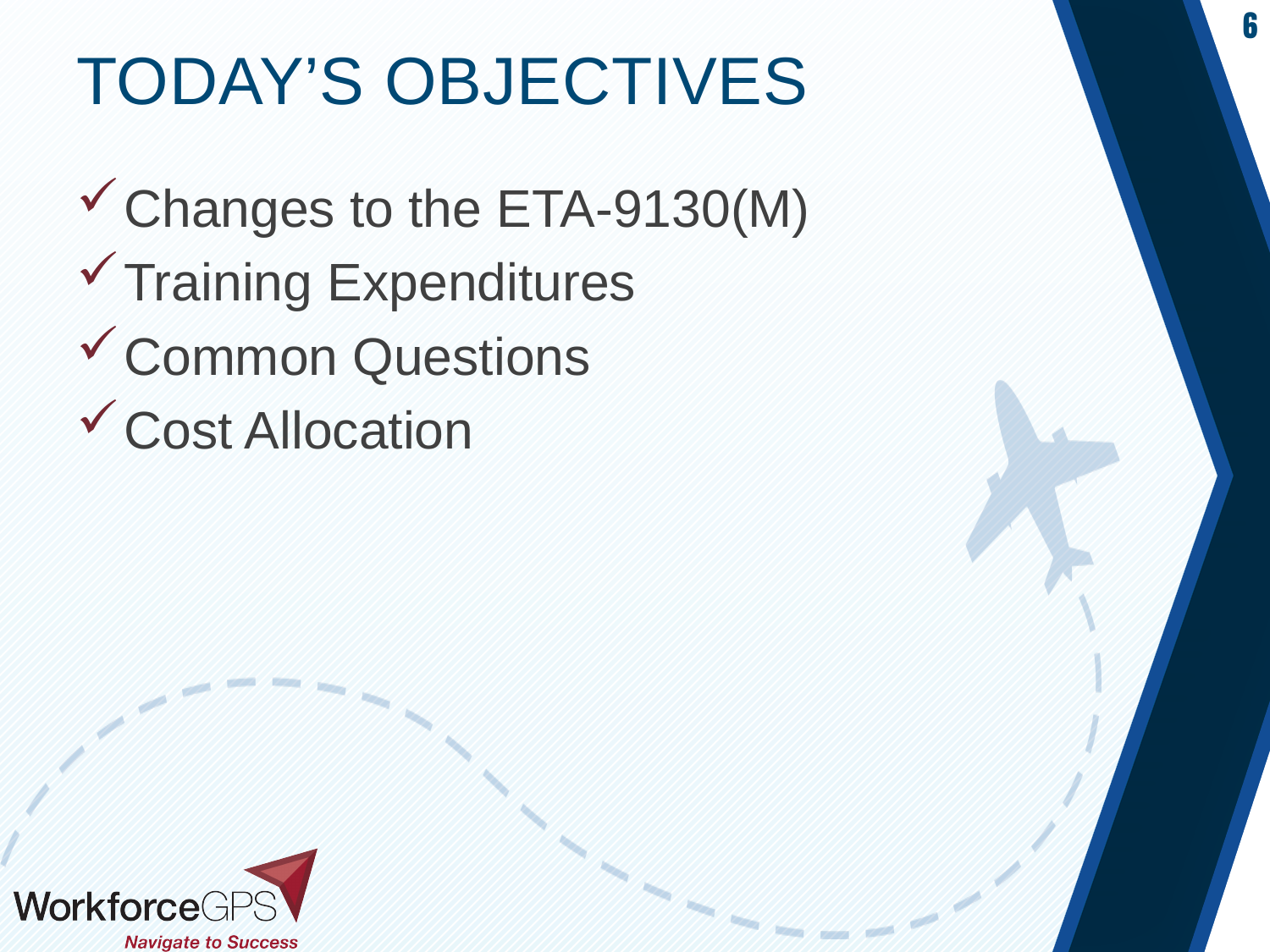

Changes to the ETA-9130(M)
Training Expenditures
Common Questions
Cost Allocation